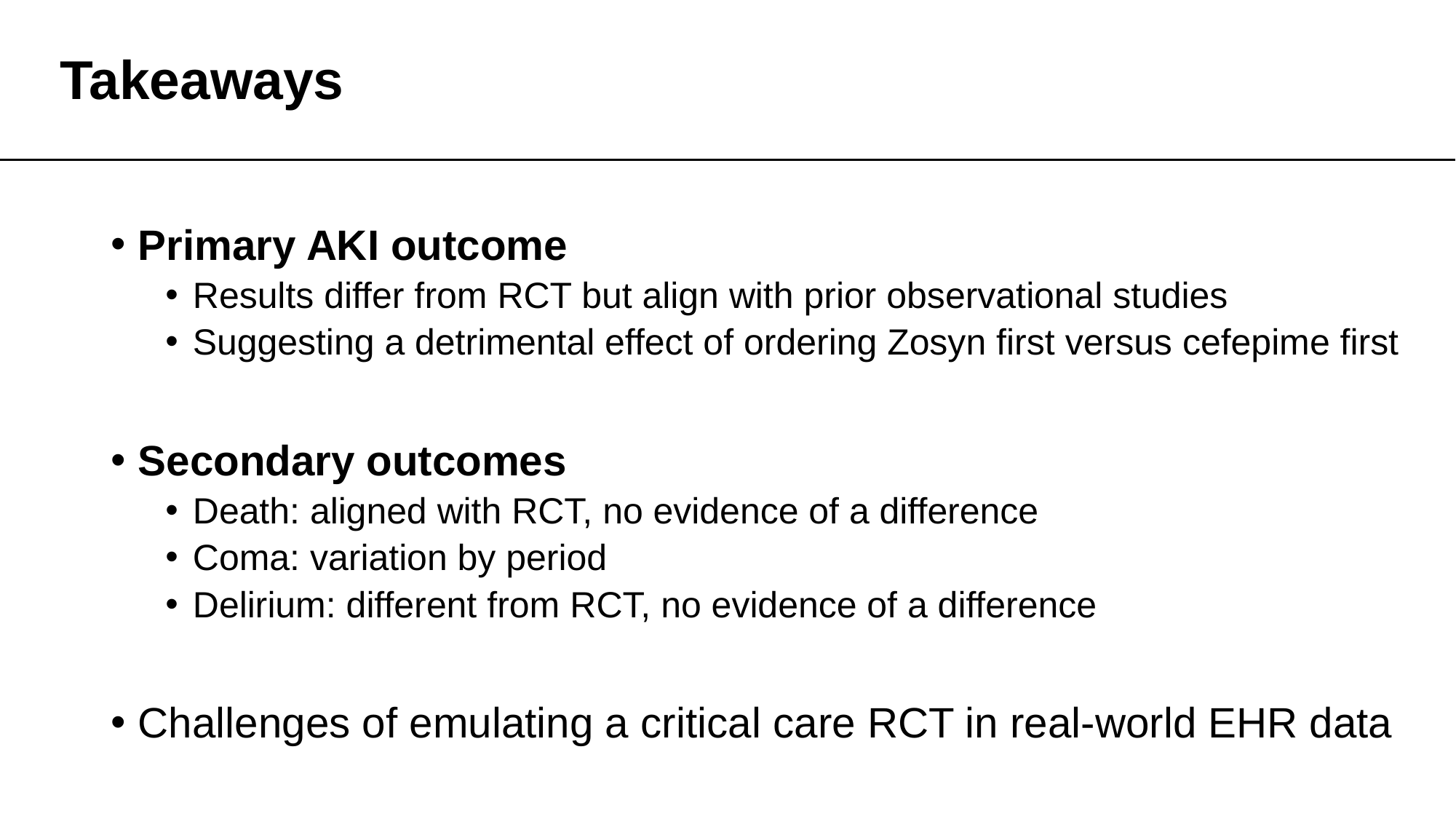

# Takeaways
Primary AKI outcome
Results differ from RCT but align with prior observational studies
Suggesting a detrimental effect of ordering Zosyn first versus cefepime first

Secondary outcomes
Death: aligned with RCT, no evidence of a difference
Coma: variation by period
Delirium: different from RCT, no evidence of a difference

Challenges of emulating a critical care RCT in real-world EHR data